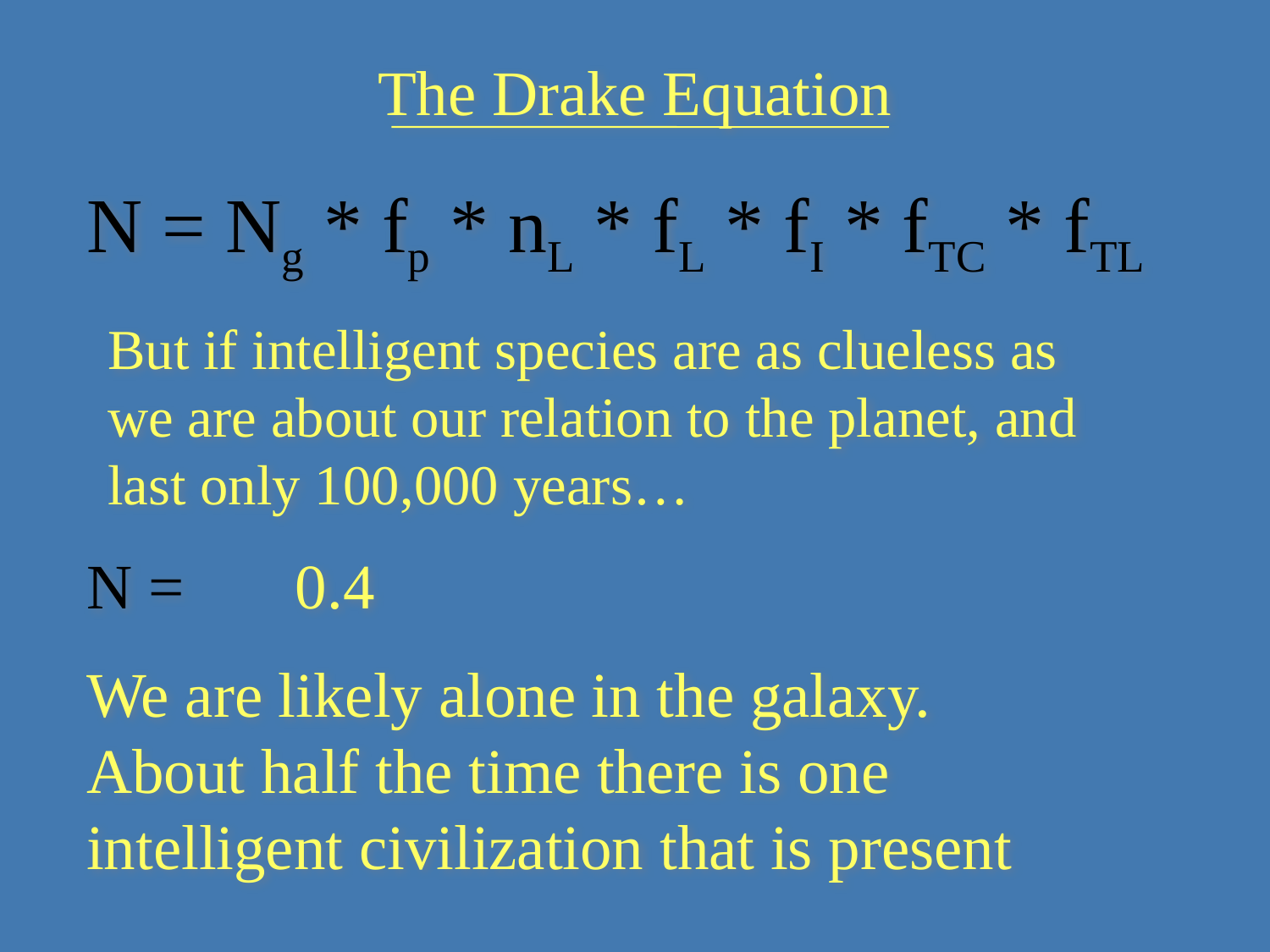

# The Drake Equation

N = Ng * fp * nL * fL * fI * fTC * fTL
But if intelligent species are as clueless as we are about our relation to the planet, and last only 100,000 years…
N =       0.4
We are likely alone in the galaxy.  About half the time there is one intelligent civilization that is present